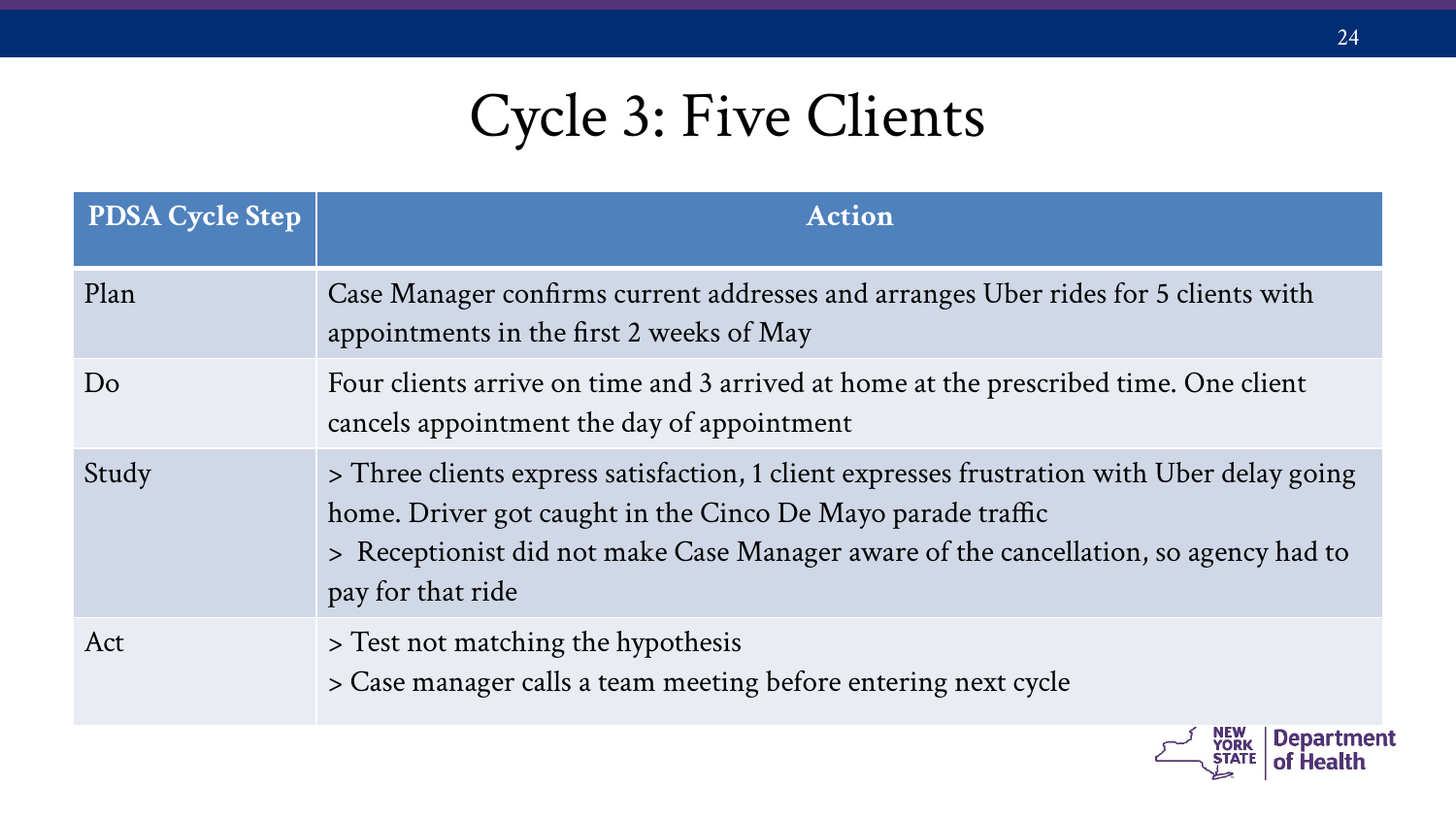

# Cycle 3: Five Clients
| PDSA Cycle Step | Action |
| --- | --- |
| Plan | Case Manager confirms current addresses and arranges Uber rides for 5 clients with appointments in the first 2 weeks of May |
| Do | Four clients arrive on time and 3 arrived at home at the prescribed time. One client cancels appointment the day of appointment |
| Study | > Three clients express satisfaction, 1 client expresses frustration with Uber delay going home. Driver got caught in the Cinco De Mayo parade traffic > Receptionist did not make Case Manager aware of the cancellation, so agency had to pay for that ride |
| Act | > Test not matching the hypothesis > Case manager calls a team meeting before entering next cycle |